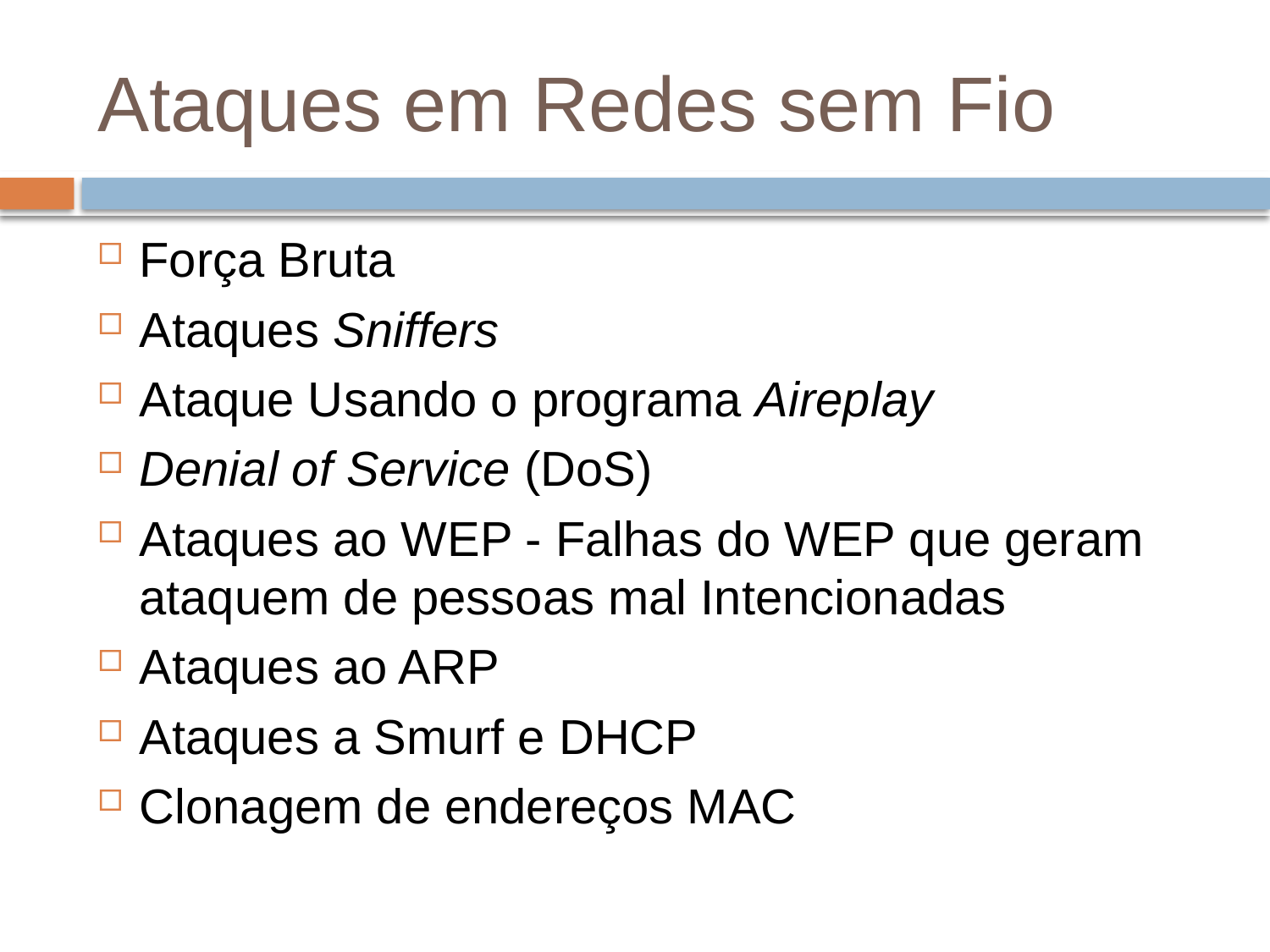

# Ataques em Redes sem Fio
Força Bruta
Ataques Sniffers
Ataque Usando o programa Aireplay
Denial of Service (DoS)
Ataques ao WEP - Falhas do WEP que geram ataquem de pessoas mal Intencionadas
Ataques ao ARP
Ataques a Smurf e DHCP
Clonagem de endereços MAC